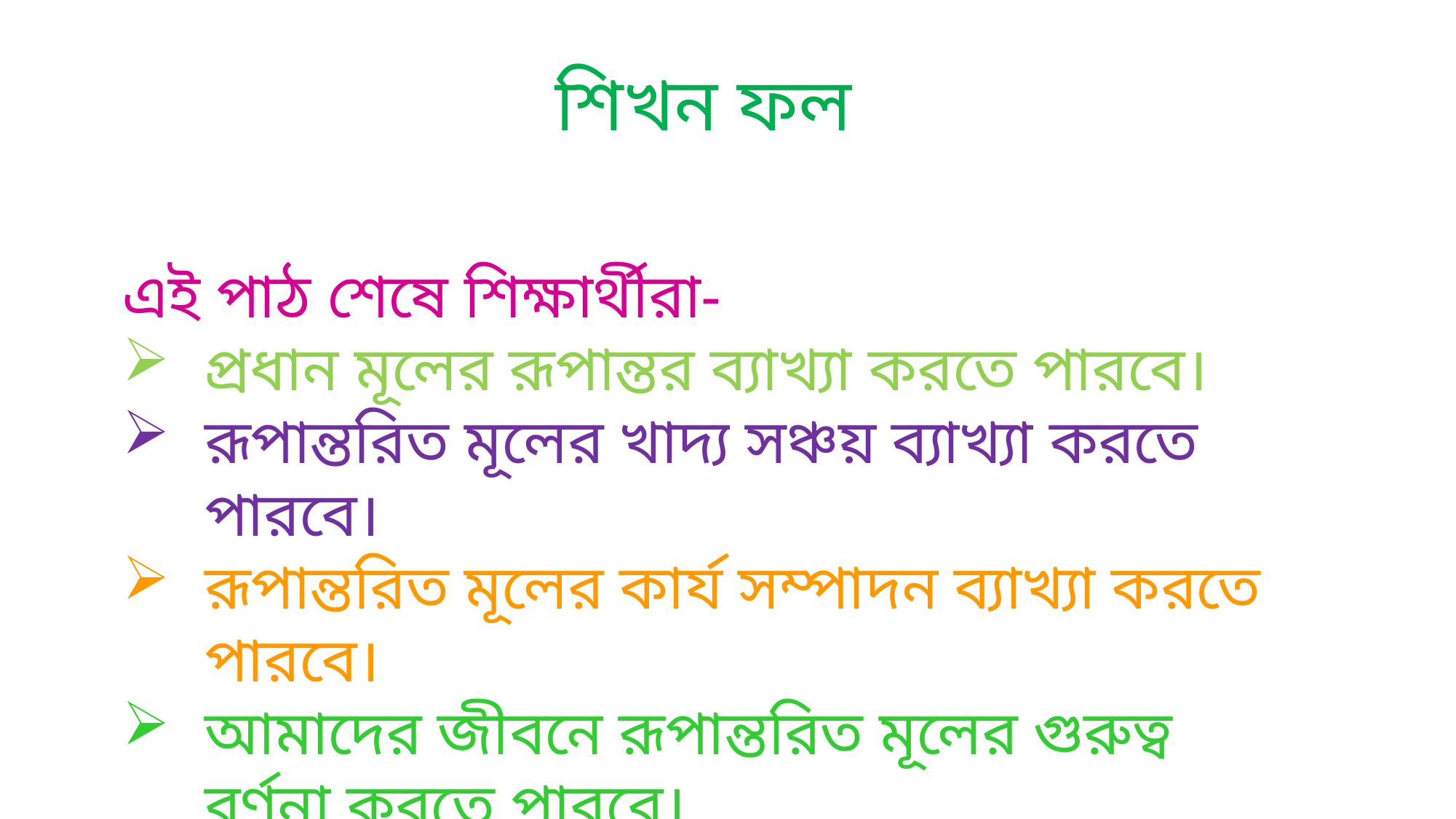

শিখন ফল
এই পাঠ শেষে শিক্ষার্থীরা-
প্রধান মূলের রূপান্তর ব্যাখ্যা করতে পারবে।
রূপান্তরিত মূলের খাদ্য সঞ্চয় ব্যাখ্যা করতে পারবে।
রূপান্তরিত মূলের কার্য সম্পাদন ব্যাখ্যা করতে পারবে।
আমাদের জীবনে রূপান্তরিত মূলের গুরুত্ব বর্ণনা করতে পারবে।